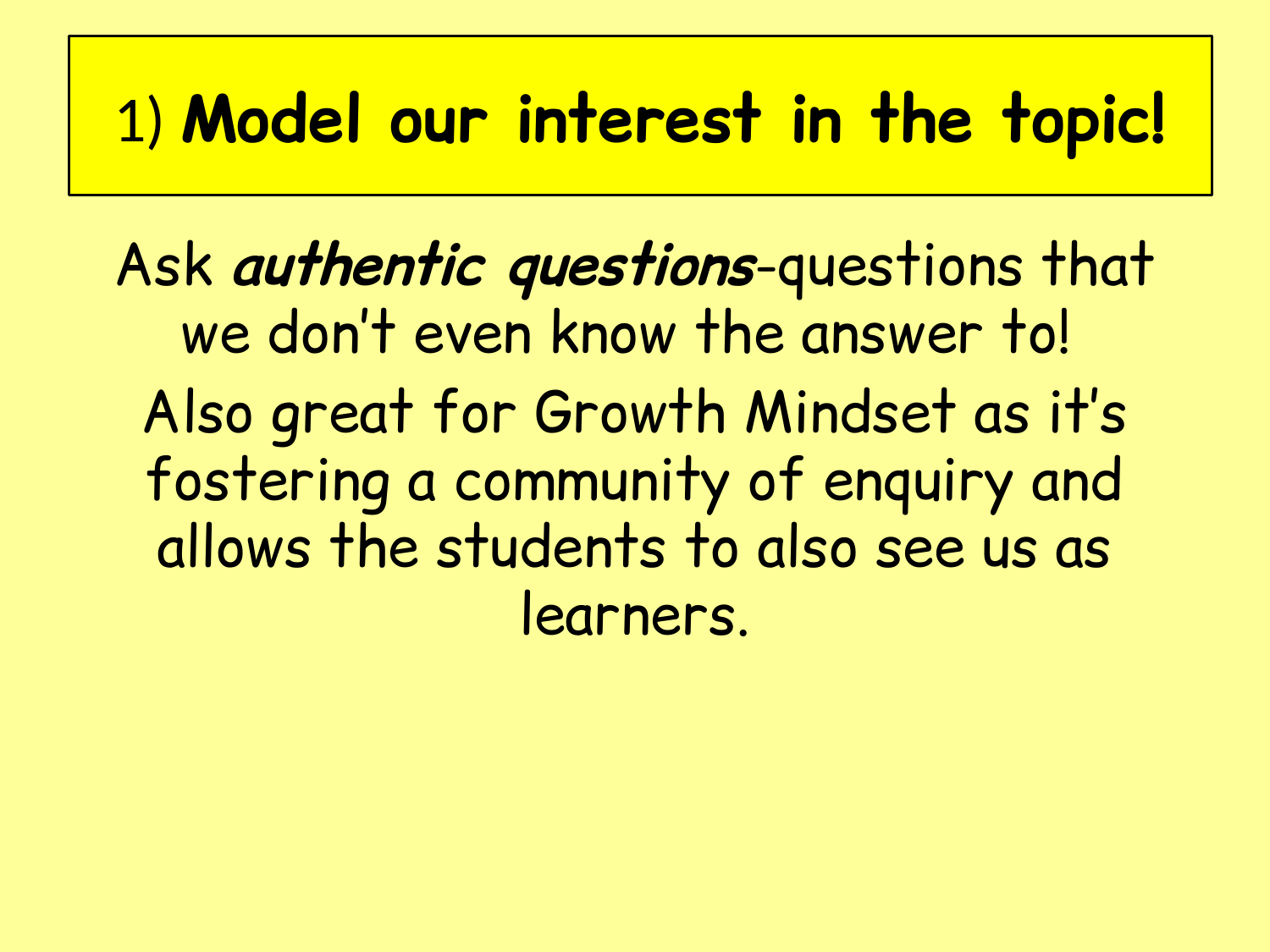

1) Model our interest in the topic!
#
Ask authentic questions-questions that we don’t even know the answer to!
Also great for Growth Mindset as it’s fostering a community of enquiry and allows the students to also see us as learners.